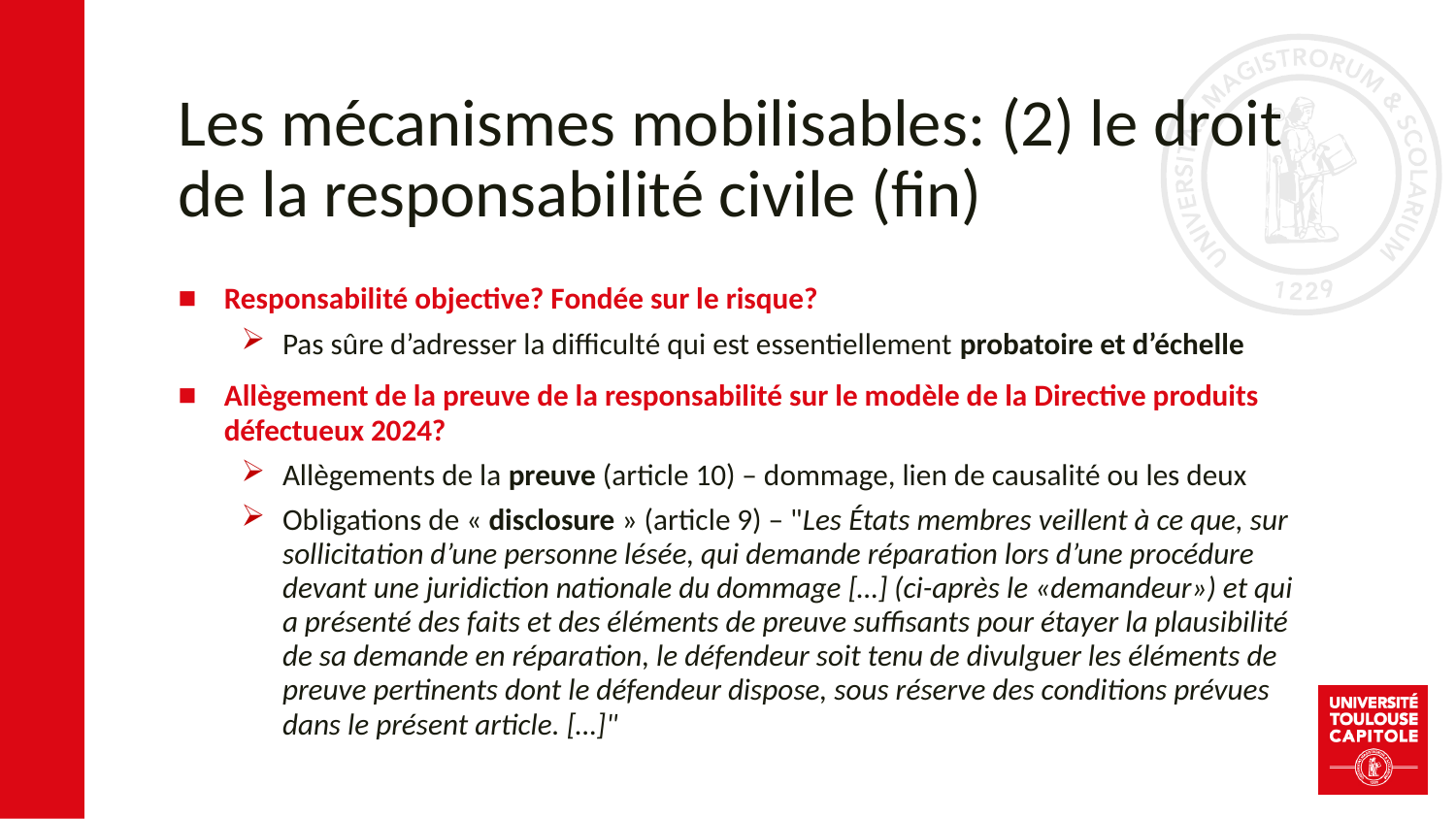

# Les mécanismes mobilisables: (2) le droit de la responsabilité civile (fin)
Responsabilité objective? Fondée sur le risque?
Pas sûre d’adresser la difficulté qui est essentiellement probatoire et d’échelle
Allègement de la preuve de la responsabilité sur le modèle de la Directive produits défectueux 2024?
Allègements de la preuve (article 10) – dommage, lien de causalité ou les deux
Obligations de « disclosure » (article 9) – "Les États membres veillent à ce que, sur sollicitation d’une personne lésée, qui demande réparation lors d’une procédure devant une juridiction nationale du dommage […] (ci-après le «demandeur») et qui a présenté des faits et des éléments de preuve suffisants pour étayer la plausibilité de sa demande en réparation, le défendeur soit tenu de divulguer les éléments de preuve pertinents dont le défendeur dispose, sous réserve des conditions prévues dans le présent article. […]"